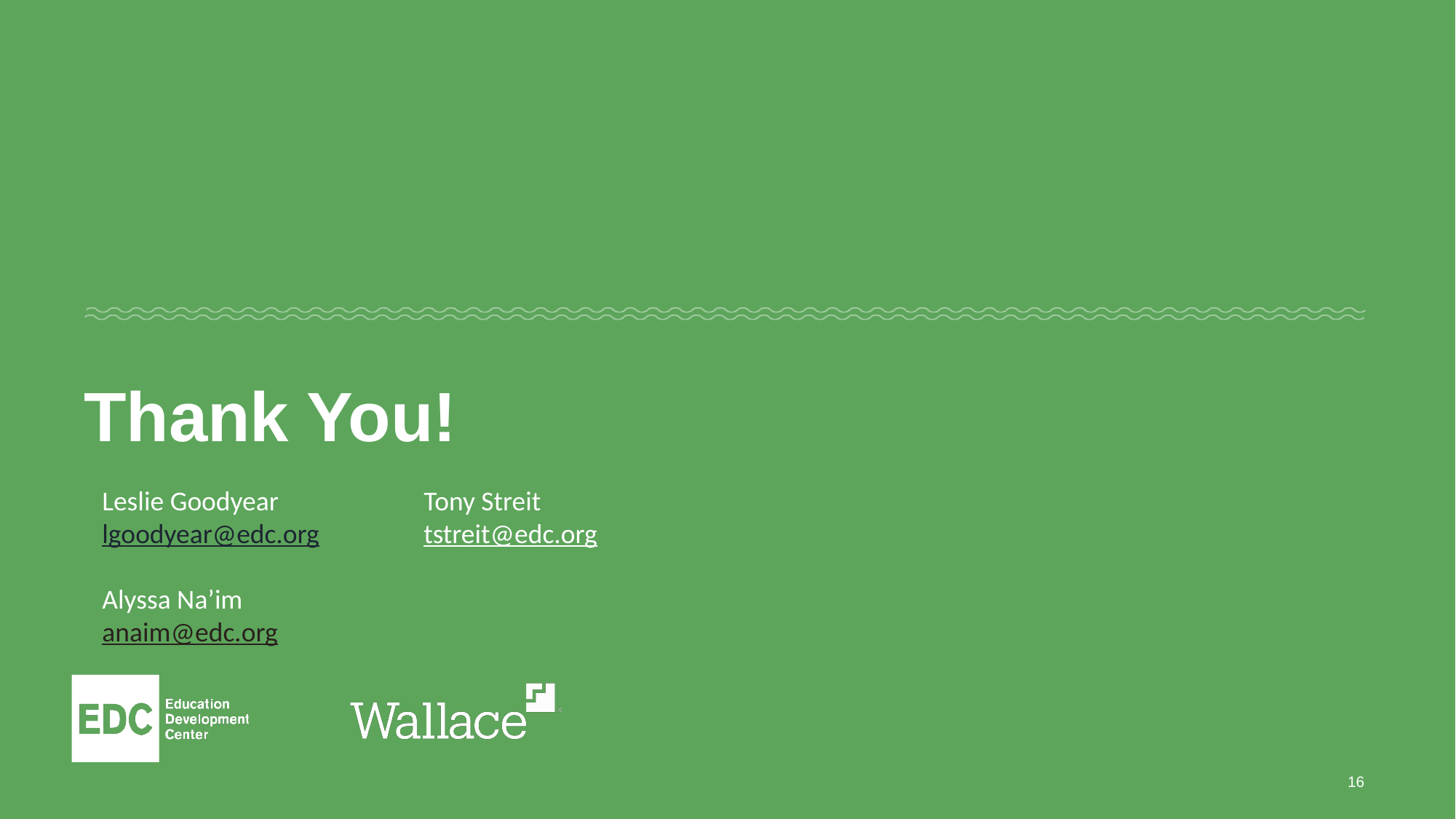

# Thank You!
Leslie Goodyear
lgoodyear@edc.org

Alyssa Na’im
anaim@edc.org

Tony Streit
tstreit@edc.org

16